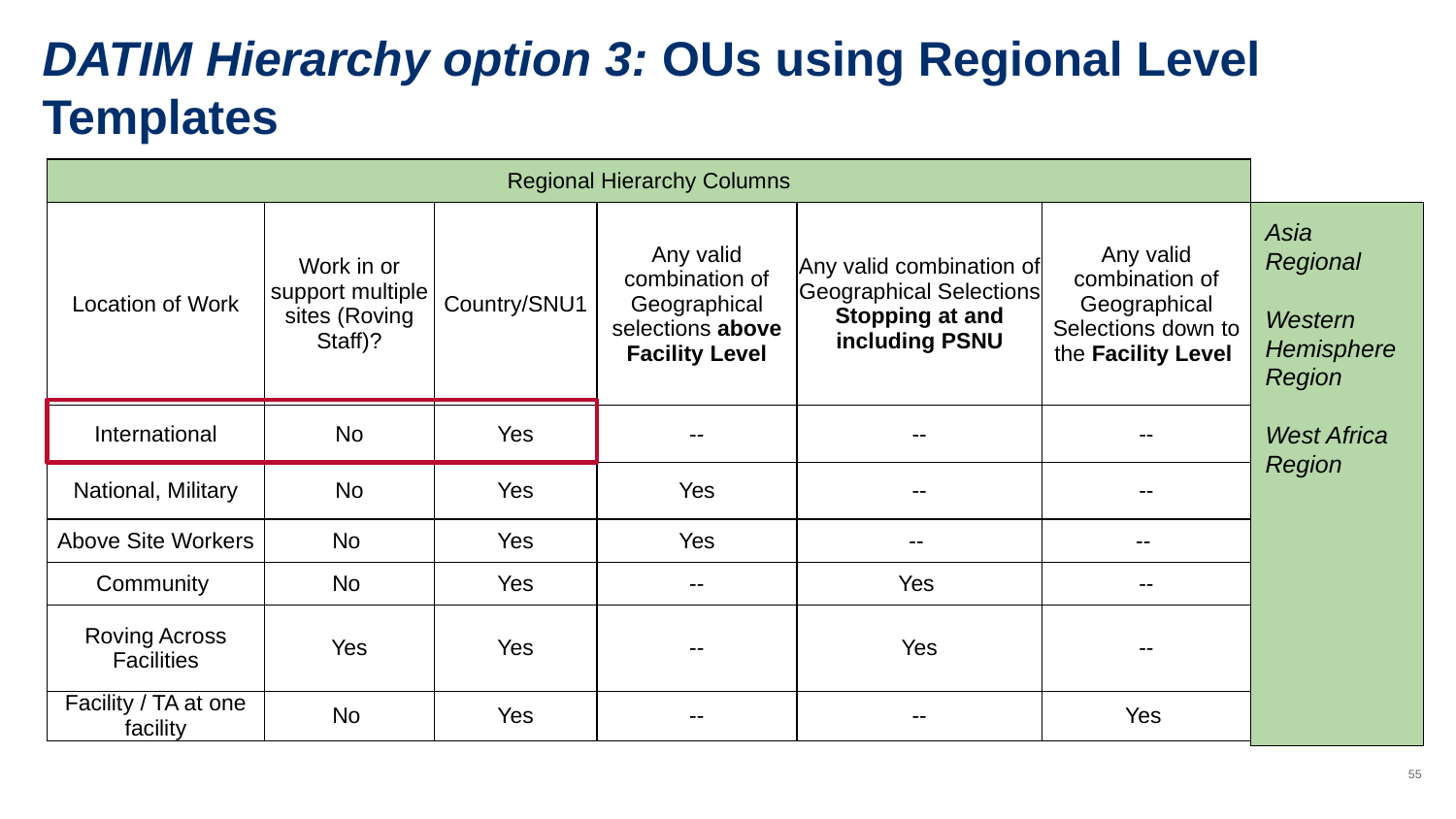

# DATIM Hierarchy option 3: OUs using Regional Level Templates
| Regional Hierarchy Columns |  |  |  |  |  |
| --- | --- | --- | --- | --- | --- |
| Location of Work | Work in or support multiple sites (Roving Staff)? | Country/SNU1 | Any valid combination of Geographical selections above Facility Level | Any valid combination of Geographical Selections Stopping at and including PSNU | Any valid combination of Geographical Selections down to the Facility Level |
| International | No | Yes | -- | -- | -- |
| National, Military | No | Yes | Yes | -- | -- |
| Above Site Workers | No | Yes | Yes | -- | -- |
| Community | No | Yes | -- | Yes | -- |
| Roving Across Facilities | Yes | Yes | -- | Yes | -- |
| Facility / TA at one facility | No | Yes | -- | -- | Yes |
Asia Regional

Western Hemisphere Region

West Africa Region

55